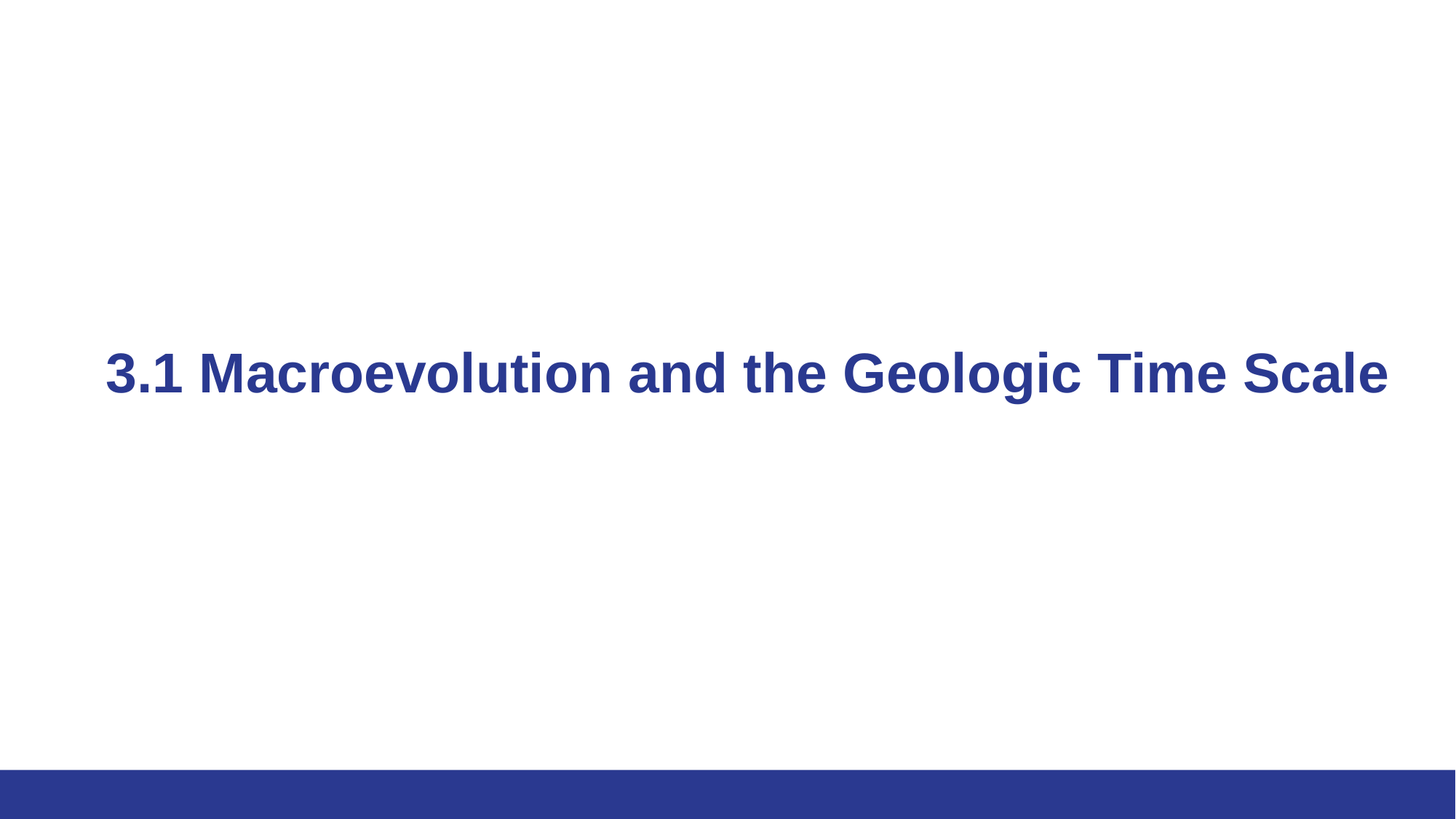

# 3.1 Macroevolution and the Geologic Time Scale